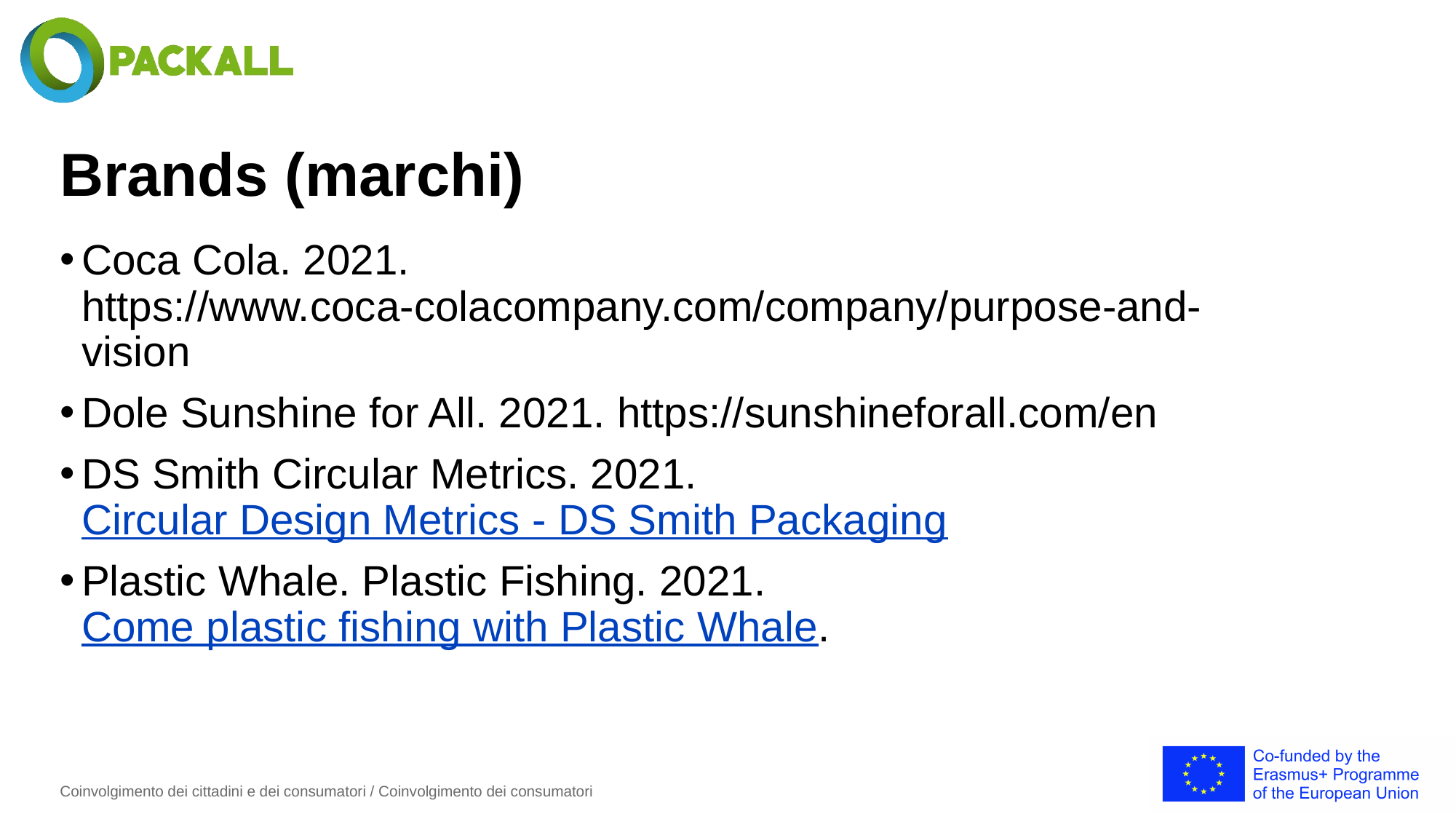

# Brands (marchi)
Coca Cola. 2021. https://www.coca-colacompany.com/company/purpose-and-vision
Dole Sunshine for All. 2021. https://sunshineforall.com/en
DS Smith Circular Metrics. 2021. Circular Design Metrics - DS Smith Packaging
Plastic Whale. Plastic Fishing. 2021. Come plastic fishing with Plastic Whale.

Coinvolgimento dei cittadini e dei consumatori / Coinvolgimento dei consumatori